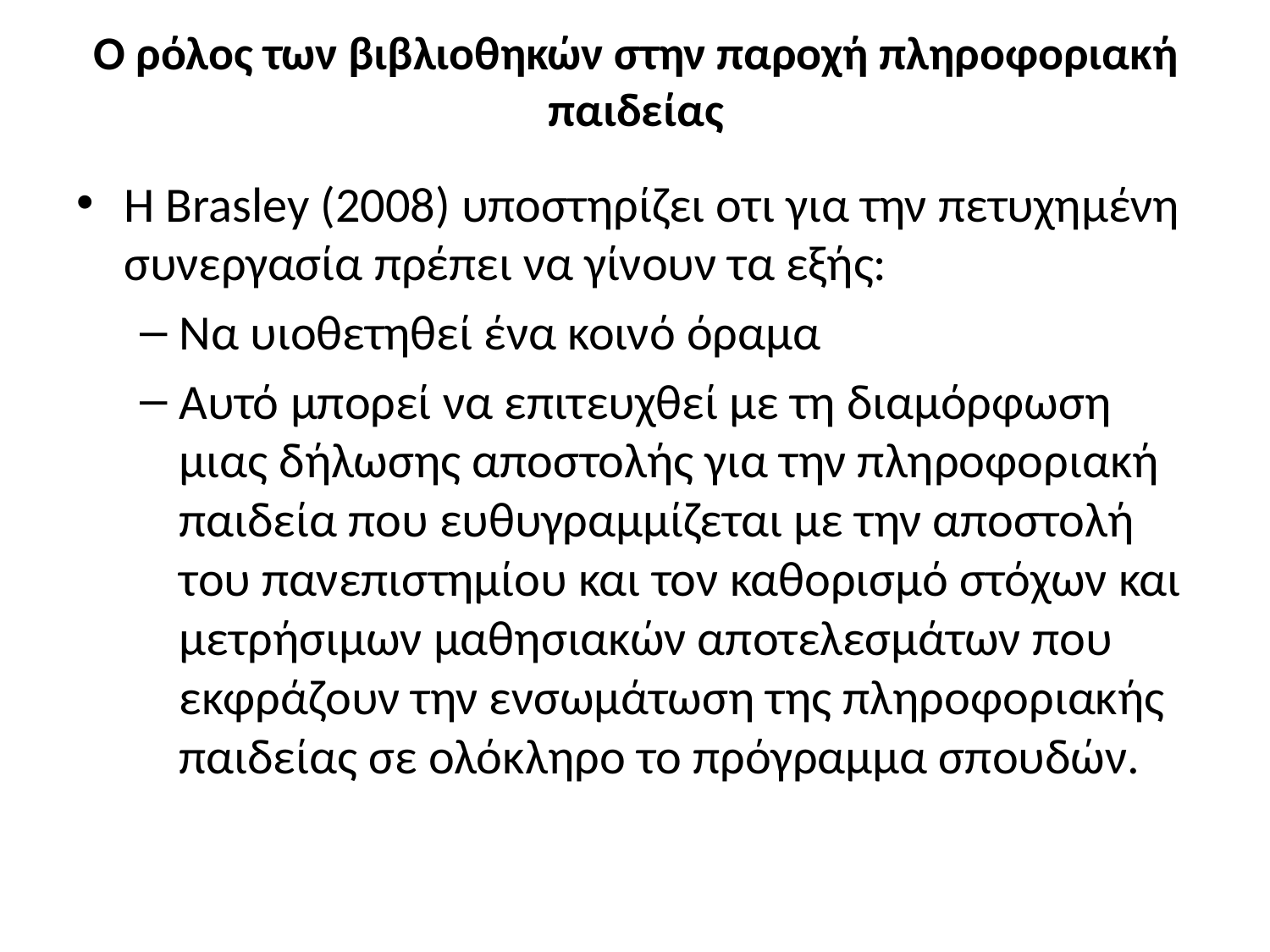

# Ο ρόλος των βιβλιοθηκών στην παροχή πληροφοριακή παιδείας
Η Brasley (2008) υποστηρίζει οτι για την πετυχημένη συνεργασία πρέπει να γίνουν τα εξής:
Να υιοθετηθεί ένα κοινό όραμα
Αυτό μπορεί να επιτευχθεί με τη διαμόρφωση μιας δήλωσης αποστολής για την πληροφοριακή παιδεία που ευθυγραμμίζεται με την αποστολή του πανεπιστημίου και τον καθορισμό στόχων και μετρήσιμων μαθησιακών αποτελεσμάτων που εκφράζουν την ενσωμάτωση της πληροφοριακής παιδείας σε ολόκληρο το πρόγραμμα σπουδών.